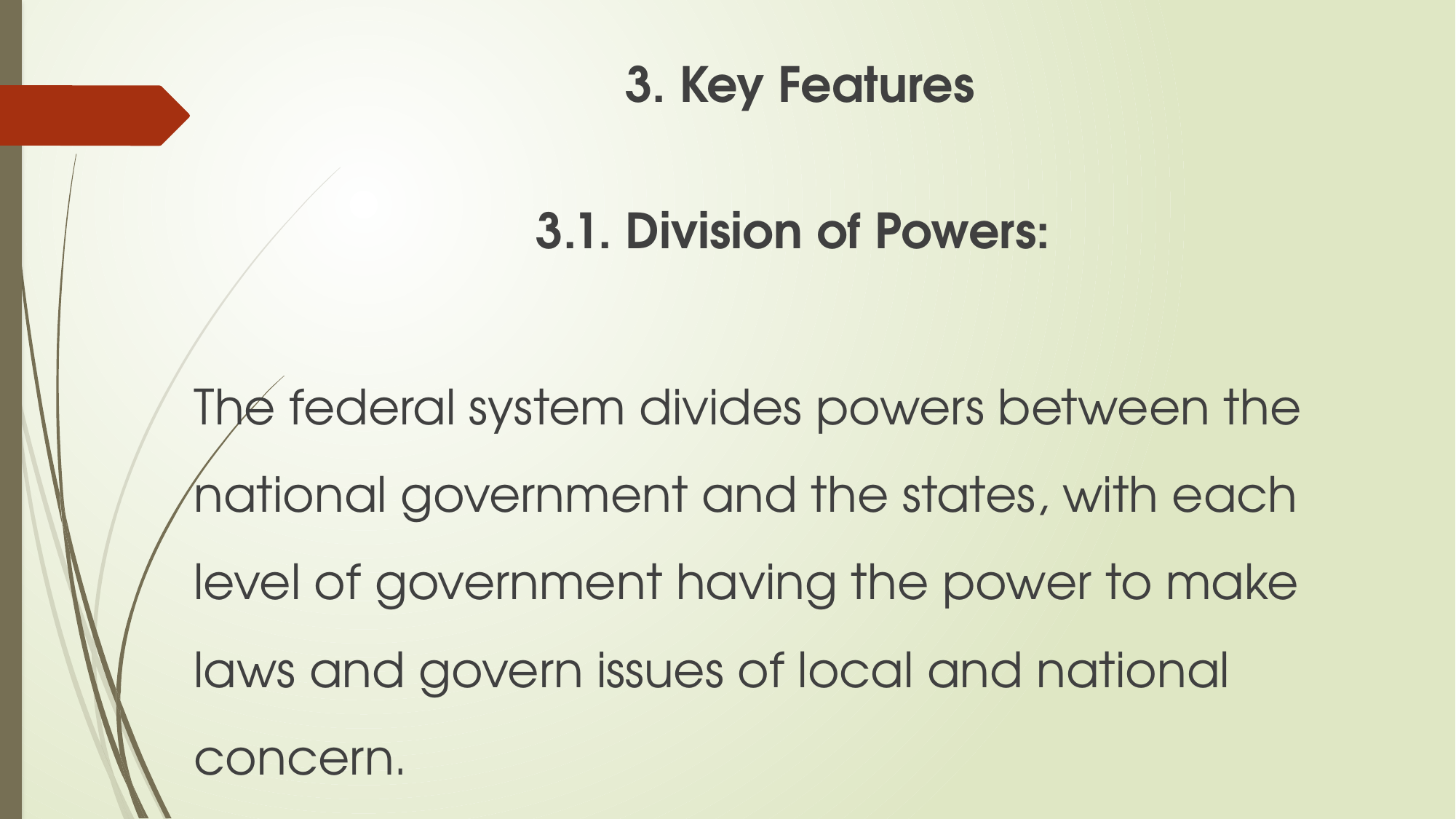

3. Key Features

3.1. Division of Powers:

The federal system divides powers between the national government and the states, with each level of government having the power to make laws and govern issues of local and national concern.